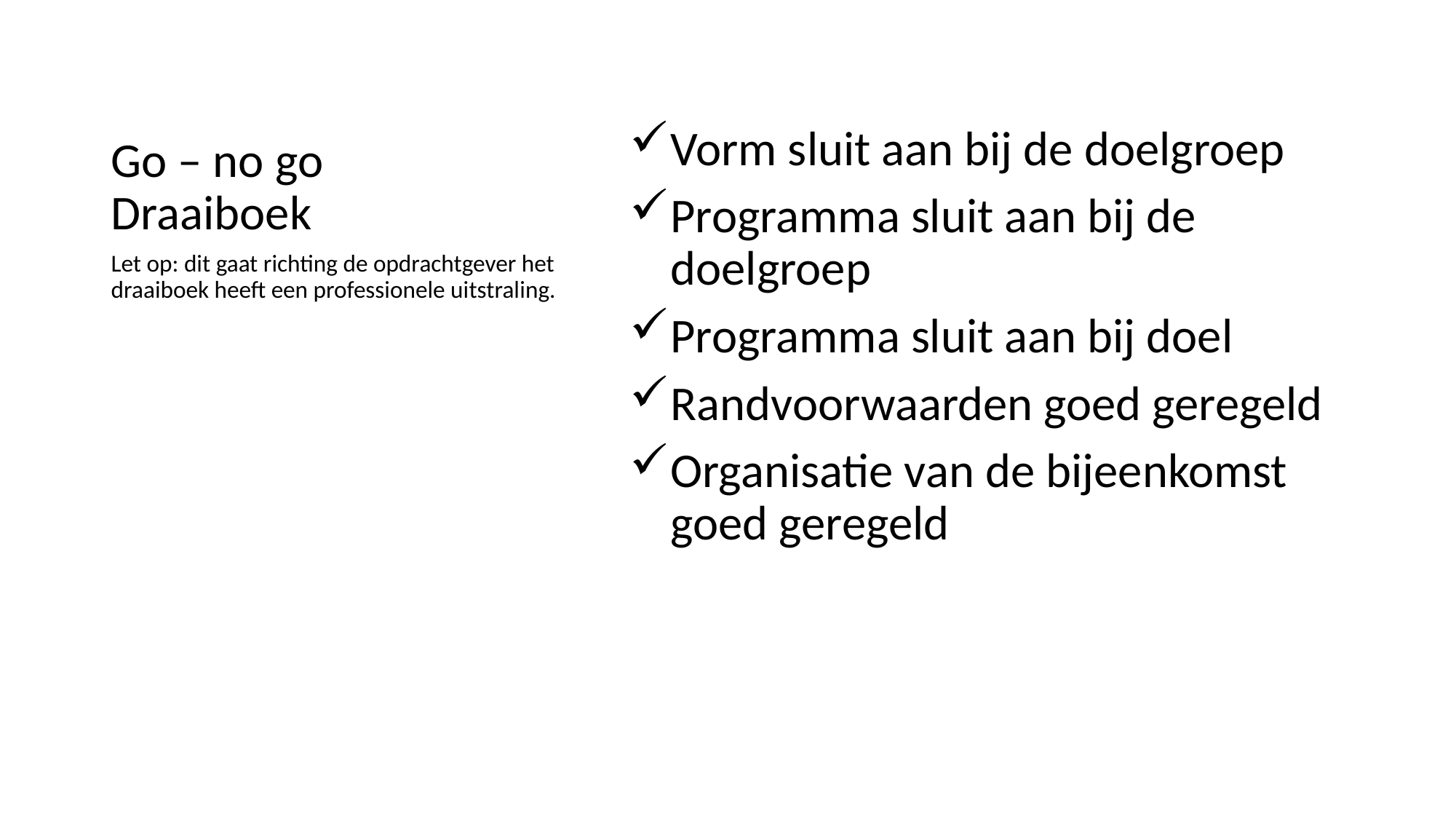

# Go – no go Draaiboek
Vorm sluit aan bij de doelgroep
Programma sluit aan bij de doelgroep
Programma sluit aan bij doel
Randvoorwaarden goed geregeld
Organisatie van de bijeenkomst goed geregeld
Let op: dit gaat richting de opdrachtgever het draaiboek heeft een professionele uitstraling.